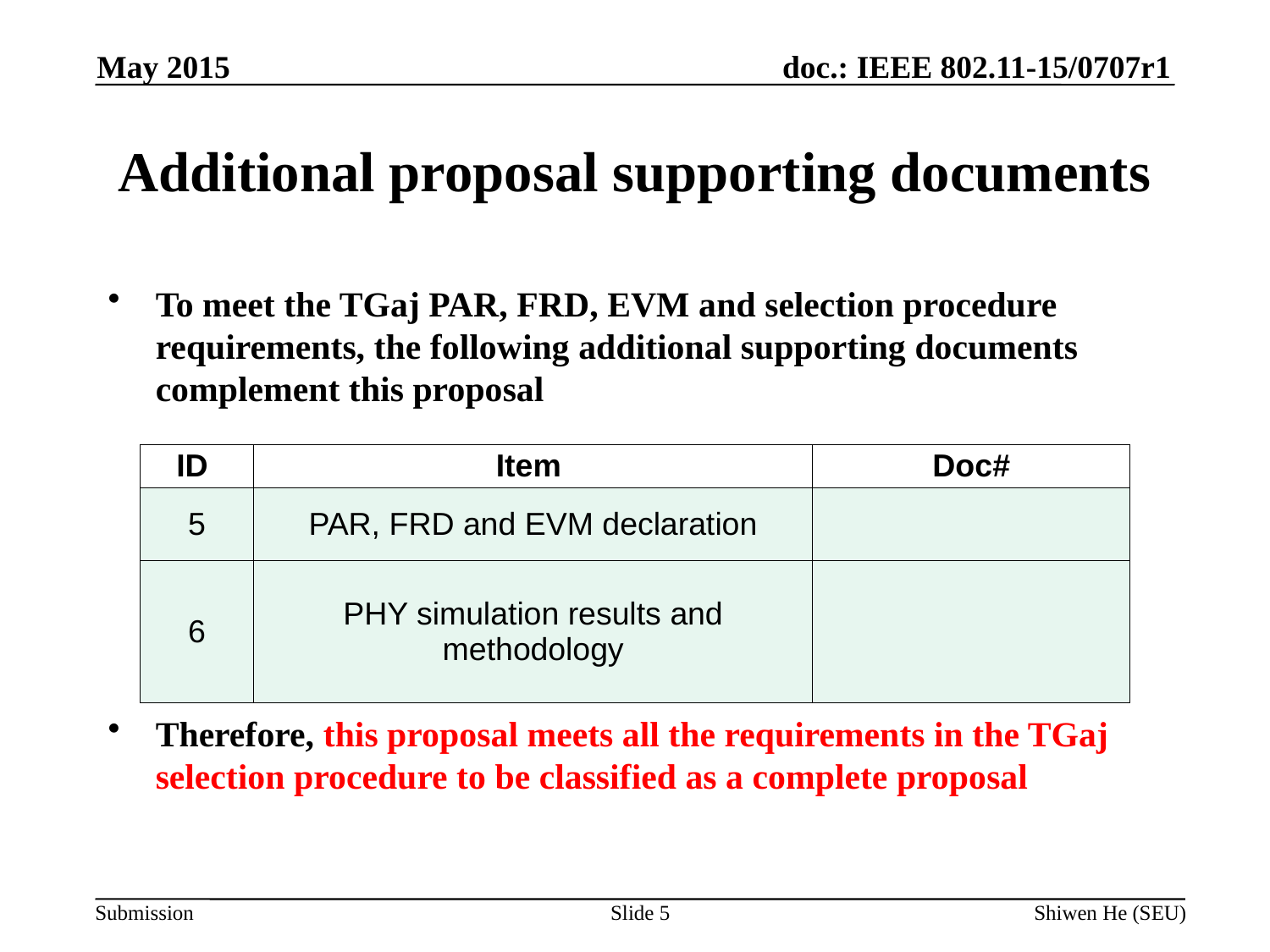

May 2015
# Additional proposal supporting documents
To meet the TGaj PAR, FRD, EVM and selection procedure requirements, the following additional supporting documents complement this proposal

Therefore, this proposal meets all the requirements in the TGaj selection procedure to be classified as a complete proposal
| ID | Item | Doc# |
| --- | --- | --- |
| 5 | PAR, FRD and EVM declaration |  |
| 6 | PHY simulation results and methodology |  |
Slide 5
Shiwen He (SEU)